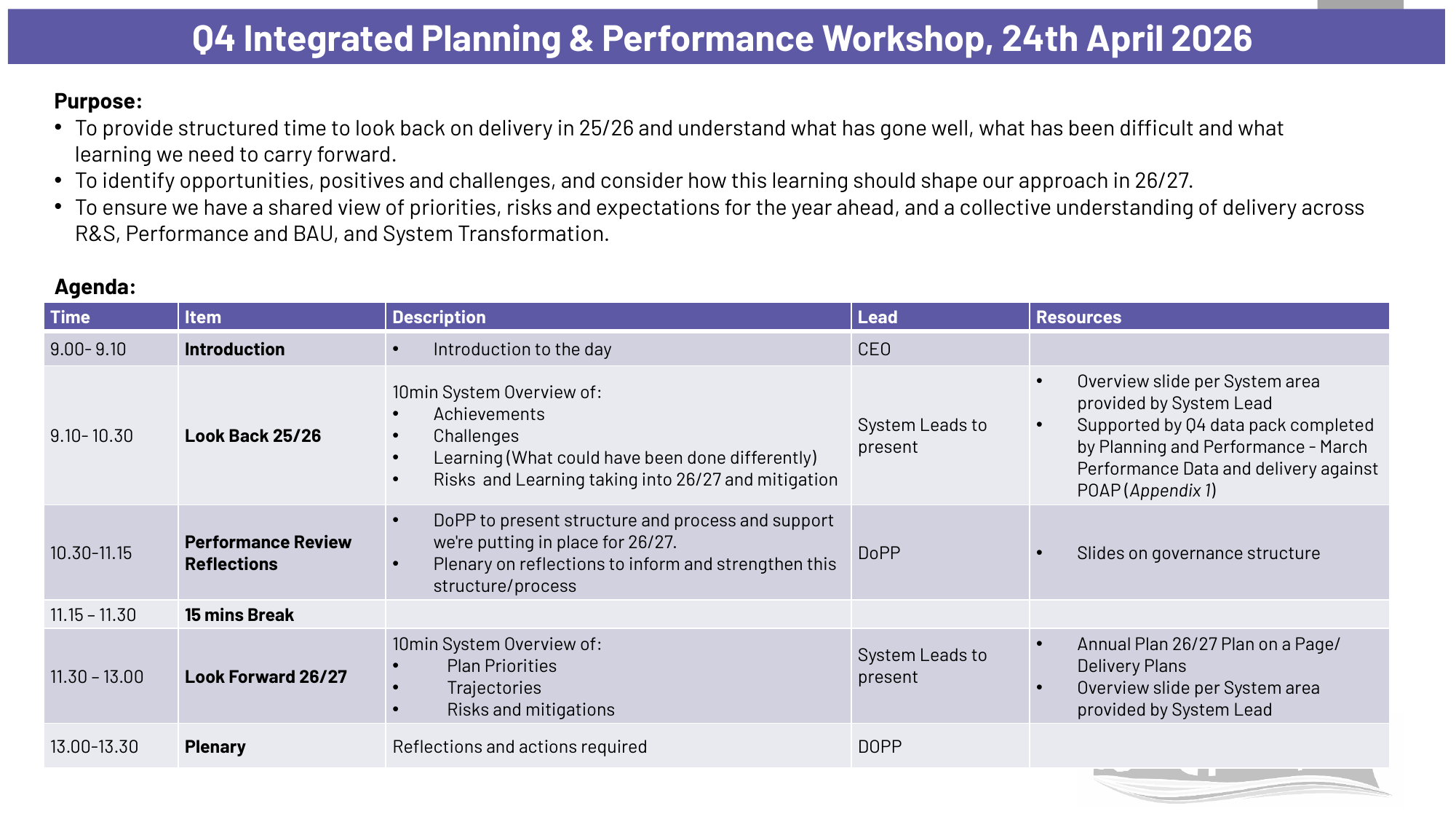

Q4 Integrated Planning & Performance Workshop, 24th April 2026
Purpose:
To provide structured time to look back on delivery in 25/26 and understand what has gone well, what has been difficult and what learning we need to carry forward.
To identify opportunities, positives and challenges, and consider how this learning should shape our approach in 26/27.
To ensure we have a shared view of priorities, risks and expectations for the year ahead, and a collective understanding of delivery across R&S, Performance and BAU, and System Transformation.

Agenda:
| Time | Item | Description | Lead | Resources |
| --- | --- | --- | --- | --- |
| 9.00- 9.10 | Introduction | Introduction to the day | CEO |  |
| 9.10- 10.30 | Look Back 25/26 | 10min System Overview of: Achievements Challenges Learning (What could have been done differently) Risks  and Learning taking into 26/27 and mitigation | System Leads to present | Overview slide per System area provided by System Lead Supported by Q4 data pack completed by Planning and Performance - March Performance Data and delivery against POAP (Appendix 1) |
| 10.30-11.15 | Performance Review Reflections | DoPP to present structure and process and support we're putting in place for 26/27. Plenary on reflections to inform and strengthen this structure/process | DoPP | Slides on governance structure |
| 11.15 – 11.30 | 15 mins Break |  |  |  |
| 11.30 – 13.00 | Look Forward 26/27 | 10min System Overview of: Plan Priorities Trajectories Risks and mitigations | System Leads to present | Annual Plan 26/27 Plan on a Page/ Delivery Plans Overview slide per System area provided by System Lead |
| 13.00-13.30 | Plenary | Reflections and actions required | DOPP |  |